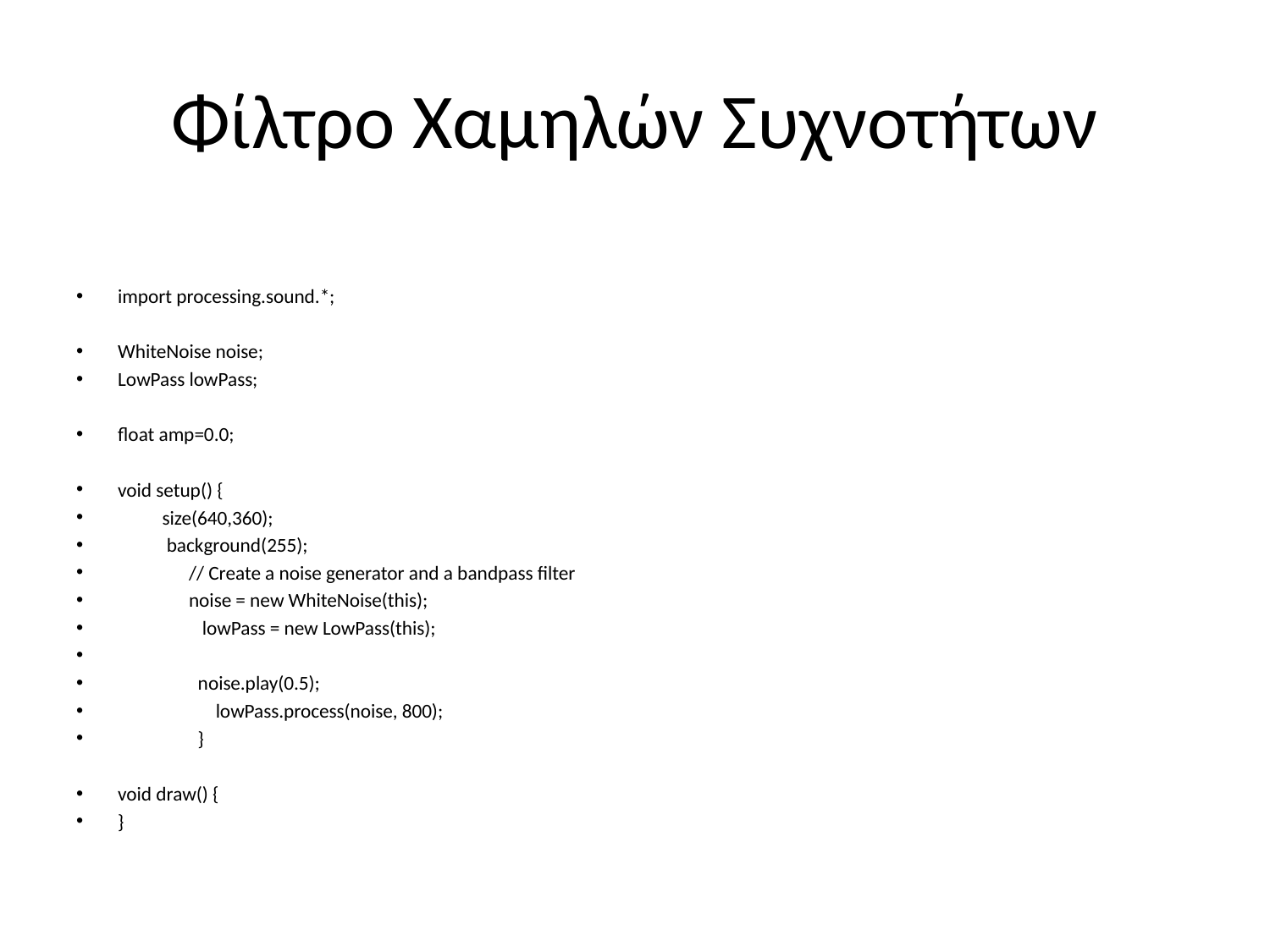

# Φίλτρο Χαμηλών Συχνοτήτων

import processing.sound.*;

WhiteNoise noise;
LowPass lowPass;

float amp=0.0;

void setup() {
  	size(640,360);
 	 background(255);
                // Create a noise generator and a bandpass filter
                noise = new WhiteNoise(this);
                   lowPass = new LowPass(this);

                  noise.play(0.5);
                      lowPass.process(noise, 800);
                  }

void draw() {
}